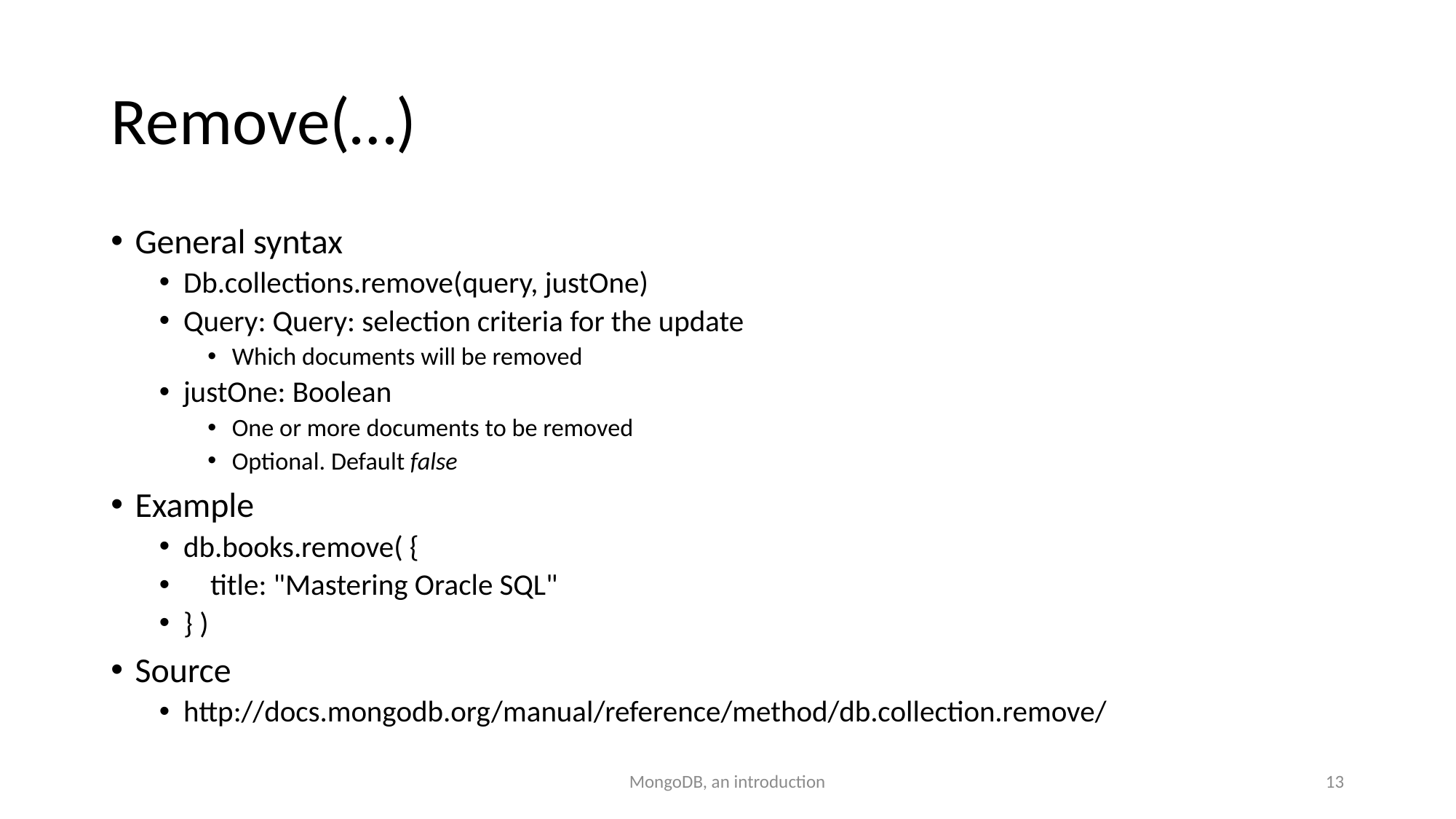

# Remove(…)
General syntax
Db.collections.remove(query, justOne)
Query: Query: selection criteria for the update
Which documents will be removed
justOne: Boolean
One or more documents to be removed
Optional. Default false
Example
db.books.remove( {
    title: "Mastering Oracle SQL"
} )
Source
http://docs.mongodb.org/manual/reference/method/db.collection.remove/

MongoDB, an introduction
13